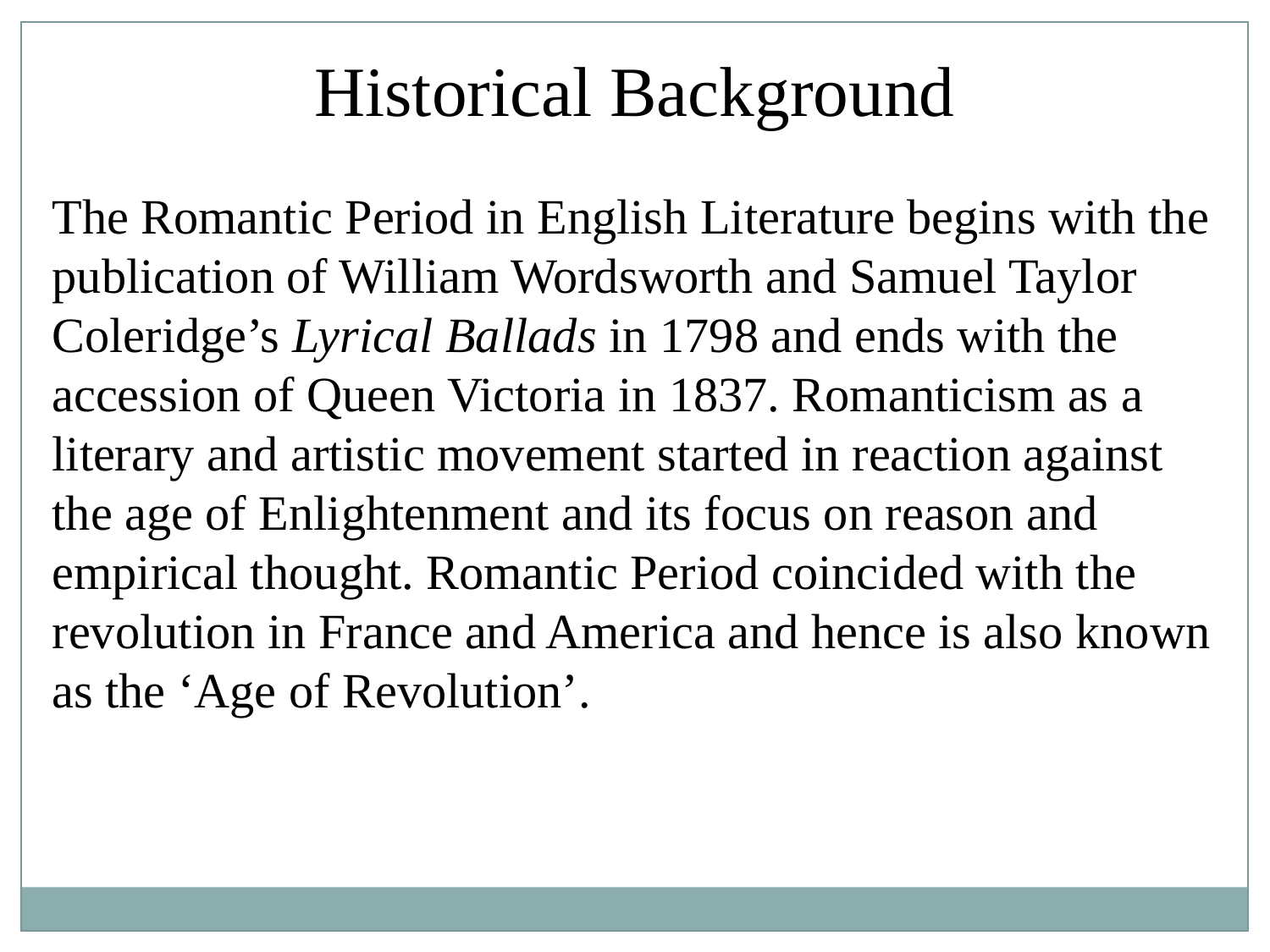

Historical Background
The Romantic Period in English Literature begins with the publication of William Wordsworth and Samuel Taylor Coleridge’s Lyrical Ballads in 1798 and ends with the accession of Queen Victoria in 1837. Romanticism as a literary and artistic movement started in reaction against the age of Enlightenment and its focus on reason and empirical thought. Romantic Period coincided with the revolution in France and America and hence is also known as the ‘Age of Revolution’.